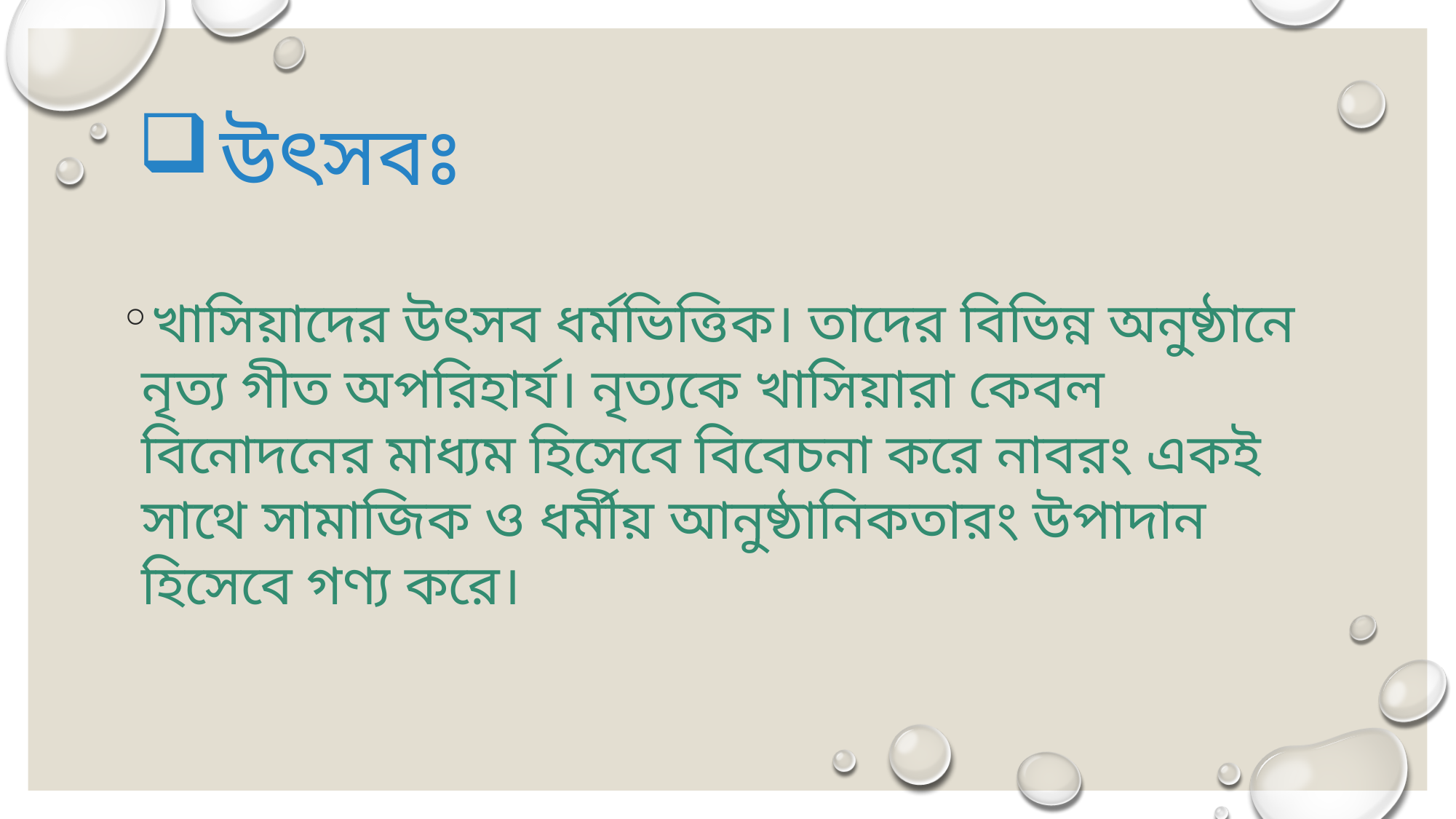

# উৎসবঃ
খাসিয়াদের উৎসব ধর্মভিত্তিক। তাদের বিভিন্ন অনুষ্ঠানে নৃত্য গীত অপরিহার্য। নৃত্যকে খাসিয়ারা কেবল বিনোদনের মাধ্যম হিসেবে বিবেচনা করে নাবরং একই সাথে সামাজিক ও ধর্মীয় আনুষ্ঠানিকতারং উপাদান হিসেবে গণ্য করে।